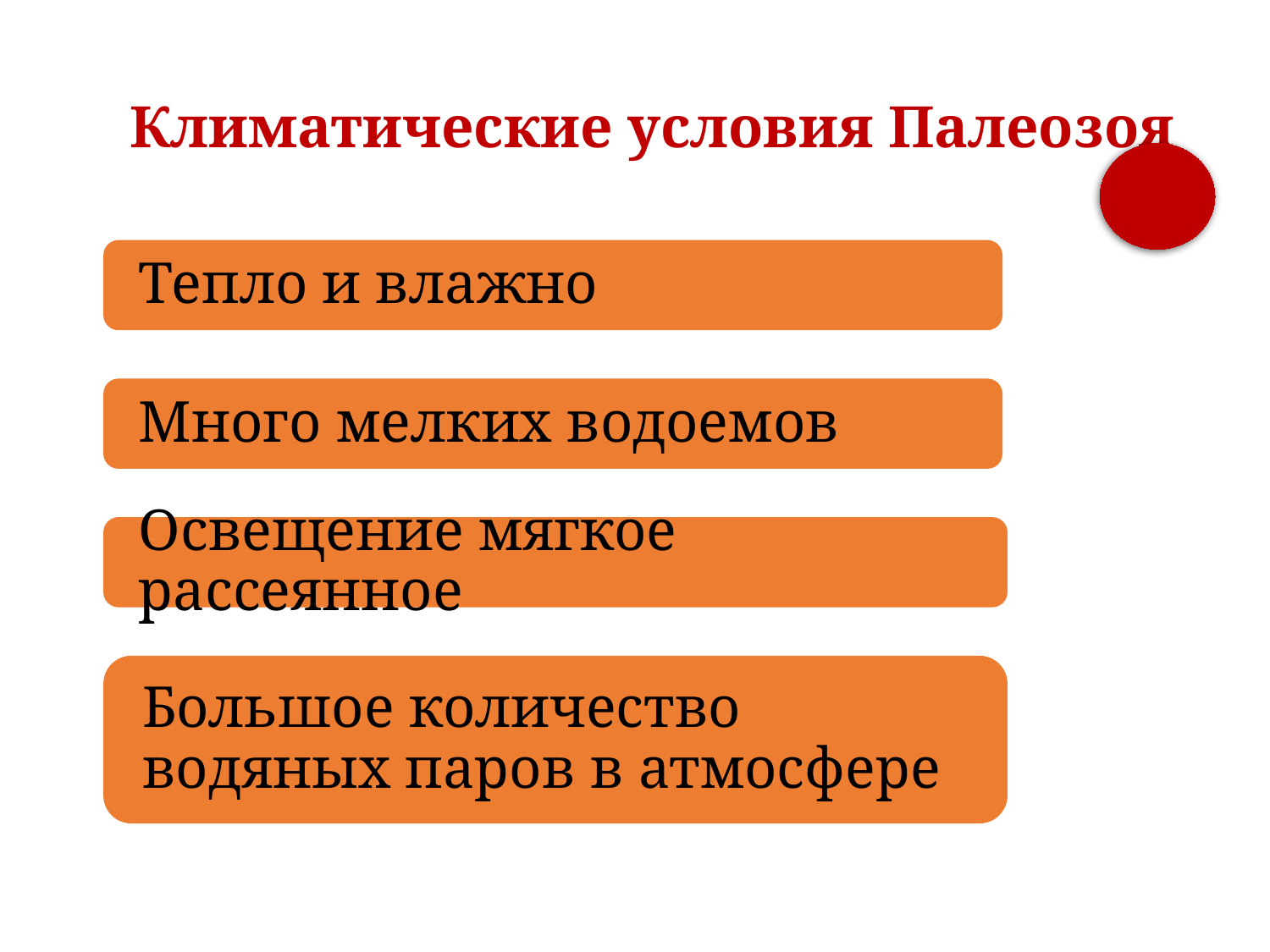

# Климатические условия Палеозоя

Тепло и влажно
Много мелких водоемов
Освещение мягкое рассеянное
Большое количество водяных паров в атмосфере